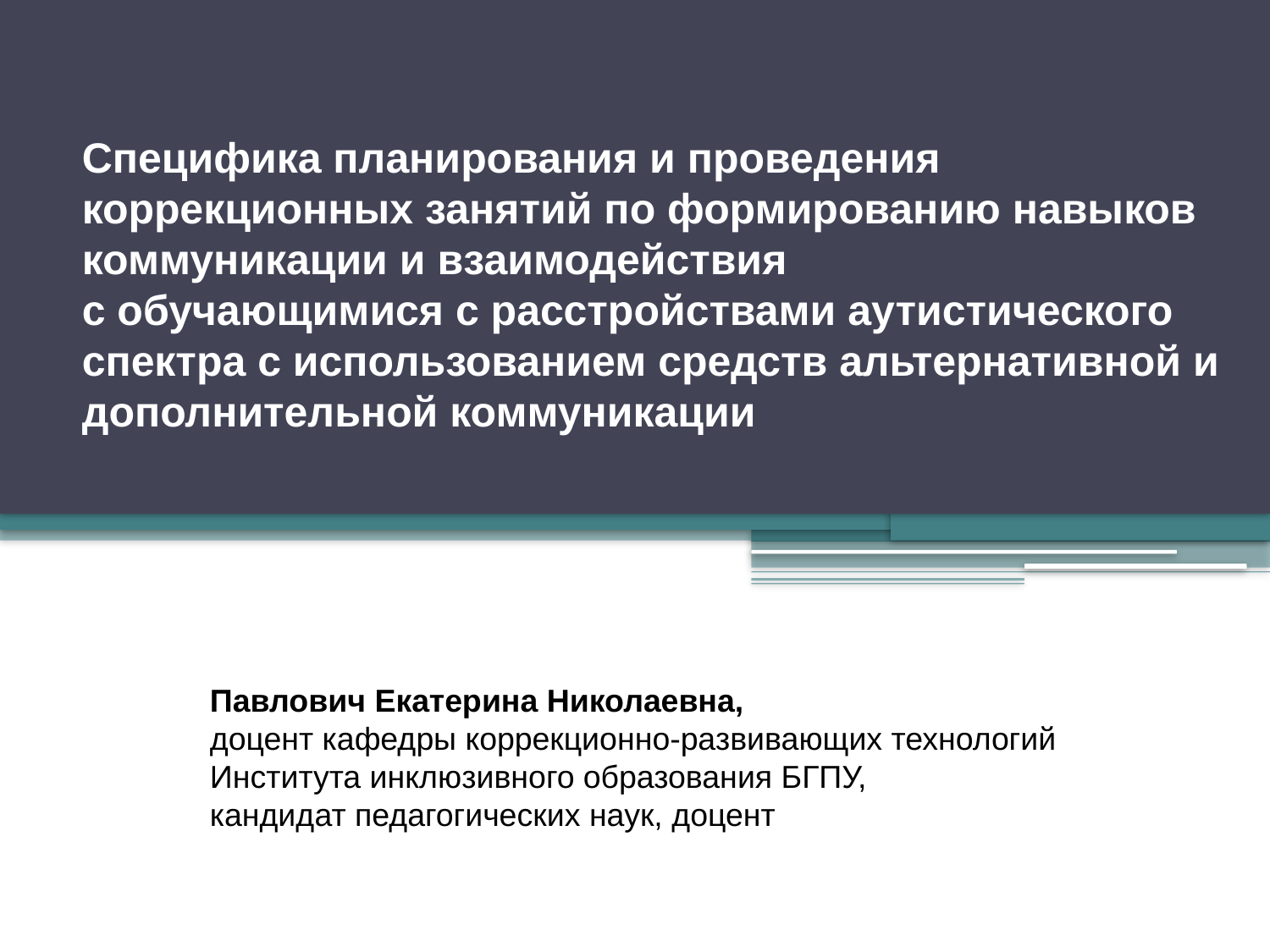

# Специфика планирования и проведения коррекционных занятий по формированию навыков коммуникации и взаимодействия с обучающимися с расстройствами аутистического спектра с использованием средств альтернативной и дополнительной коммуникации
Павлович Екатерина Николаевна,
доцент кафедры коррекционно-развивающих технологий Института инклюзивного образования БГПУ,
кандидат педагогических наук, доцент